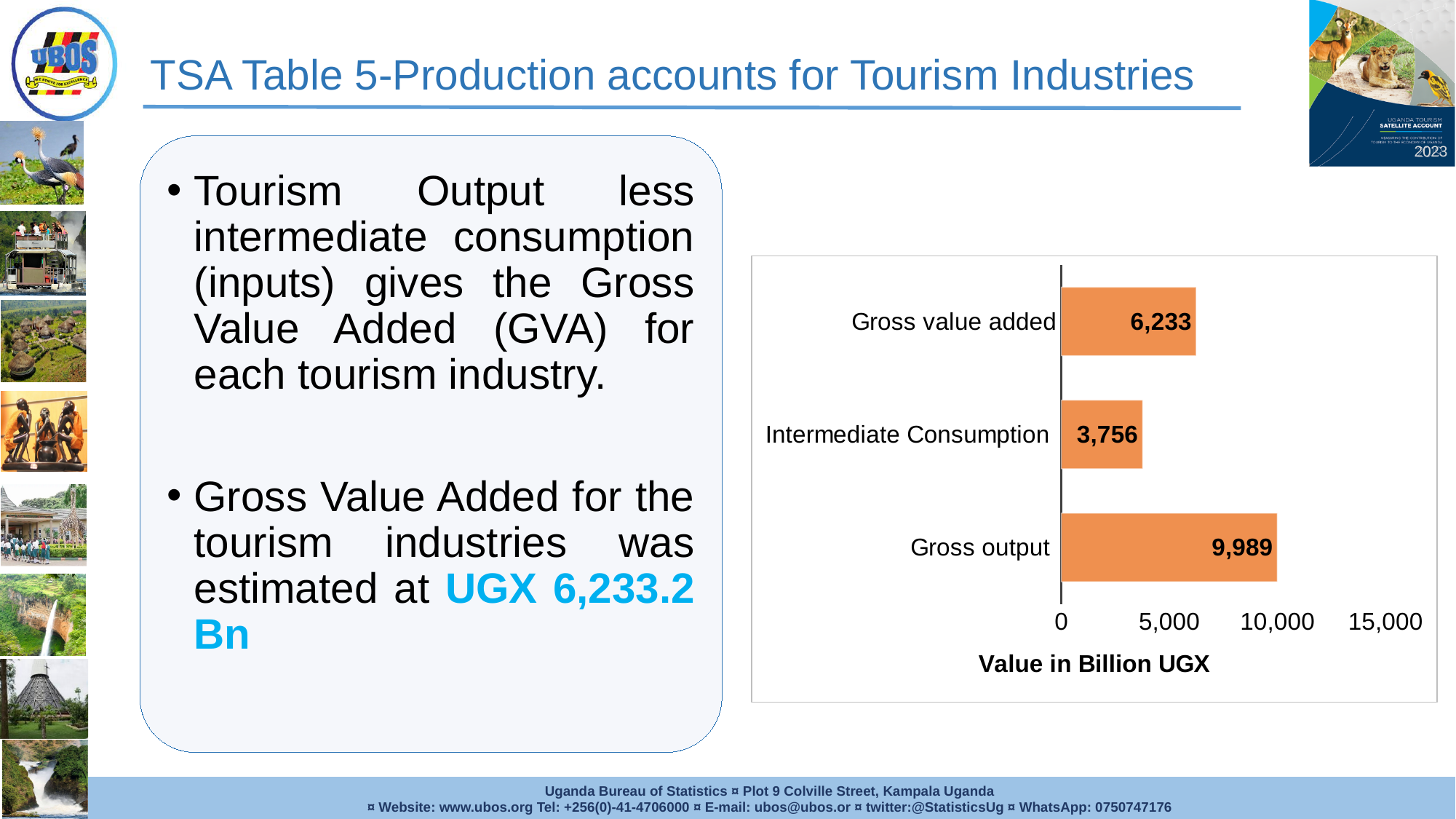

TSA Table 5-Production accounts for Tourism Industries
Tourism Output less intermediate consumption (inputs) gives the Gross Value Added (GVA) for each tourism industry.

Gross Value Added for the tourism industries was estimated at UGX 6,233.2 Bn

2023

### Chart

| Category |  |
|---|---|
| Gross output  | 9989.226 |
| Intermediate Consumption  | 3756.054 |
| Gross value added | 6233.172 |